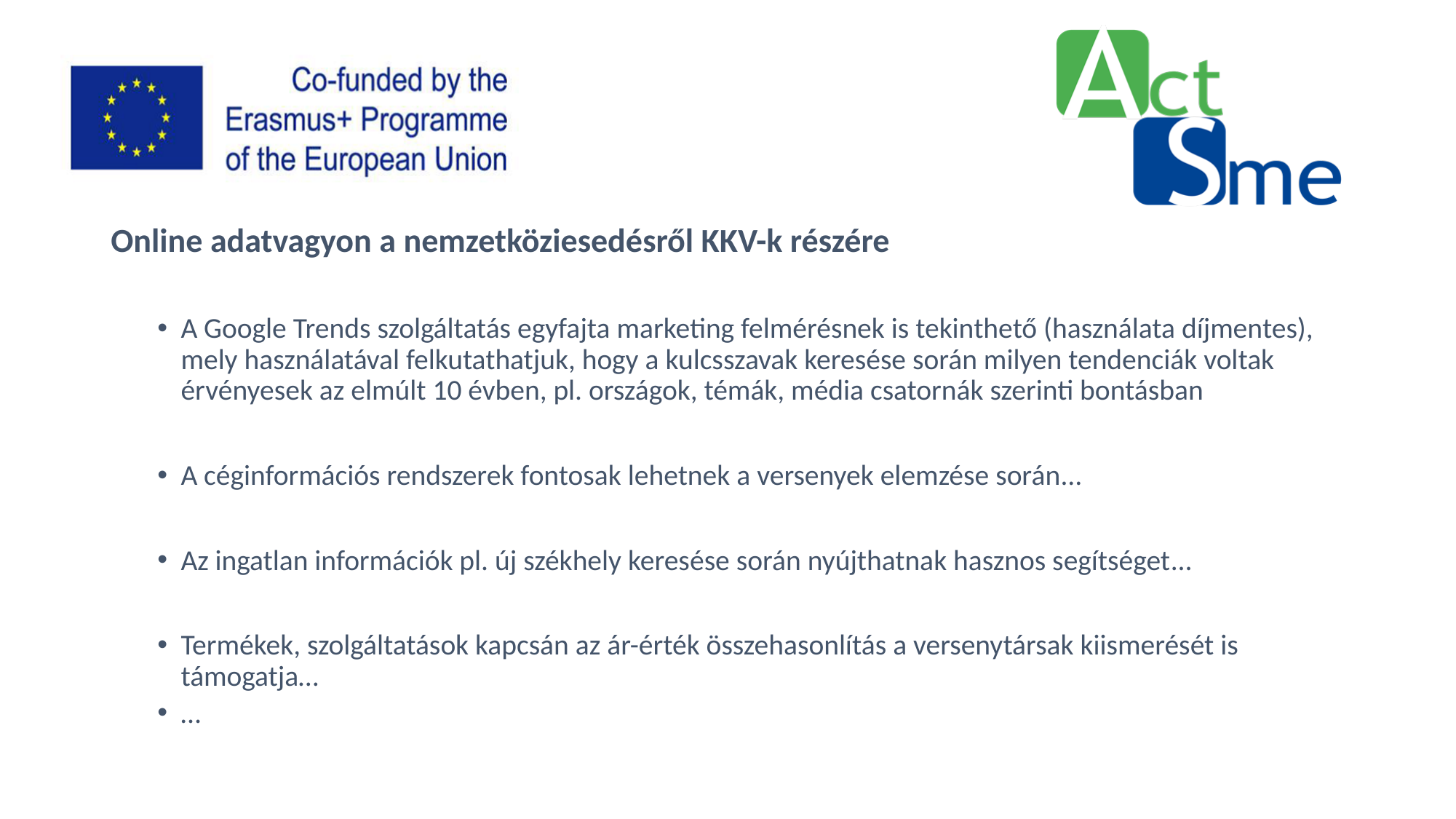

Online adatvagyon a nemzetköziesedésről KKV-k részére

A Google Trends szolgáltatás egyfajta marketing felmérésnek is tekinthető (használata díjmentes), mely használatával felkutathatjuk, hogy a kulcsszavak keresése során milyen tendenciák voltak érvényesek az elmúlt 10 évben, pl. országok, témák, média csatornák szerinti bontásban

A céginformációs rendszerek fontosak lehetnek a versenyek elemzése során…

Az ingatlan információk pl. új székhely keresése során nyújthatnak hasznos segítséget…

Termékek, szolgáltatások kapcsán az ár-érték összehasonlítás a versenytársak kiismerését is támogatja…
…